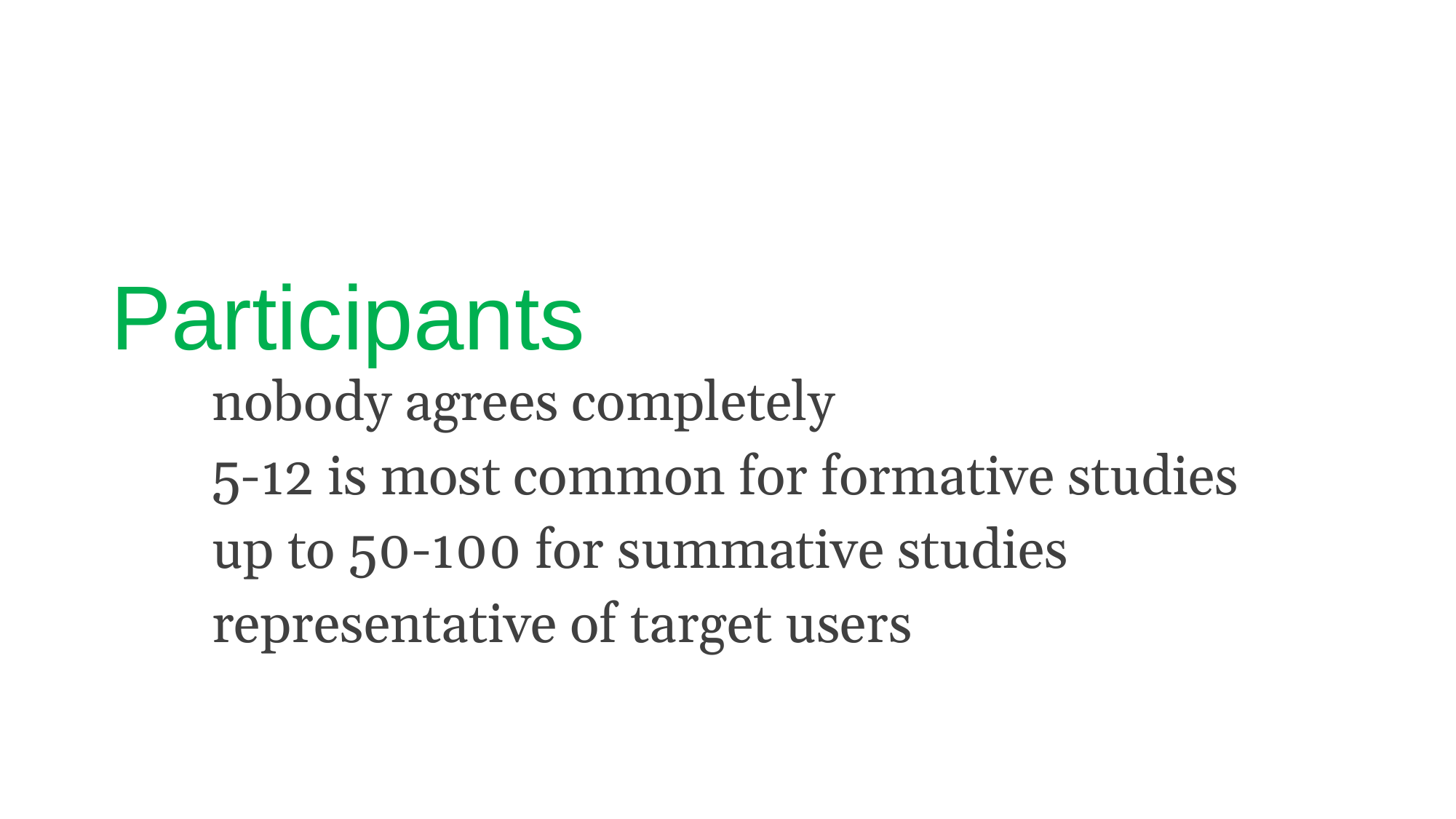

Participants
nobody agrees completely
5-12 is most common for formative studies
up to 50-100 for summative studies
representative of target users